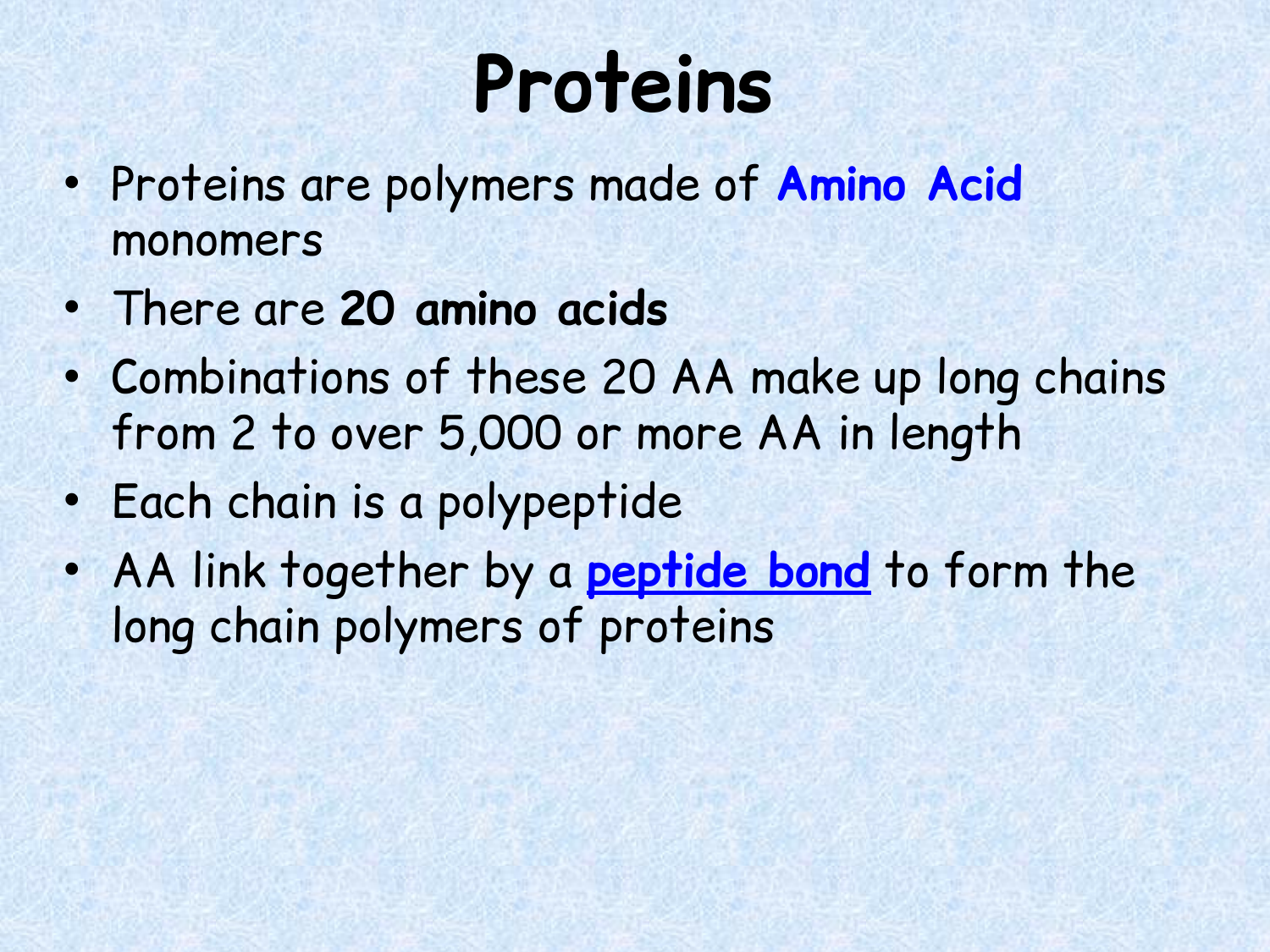

Proteins
Proteins are polymers made of Amino Acid monomers
There are 20 amino acids
Combinations of these 20 AA make up long chains from 2 to over 5,000 or more AA in length
Each chain is a polypeptide
AA link together by a peptide bond to form the long chain polymers of proteins